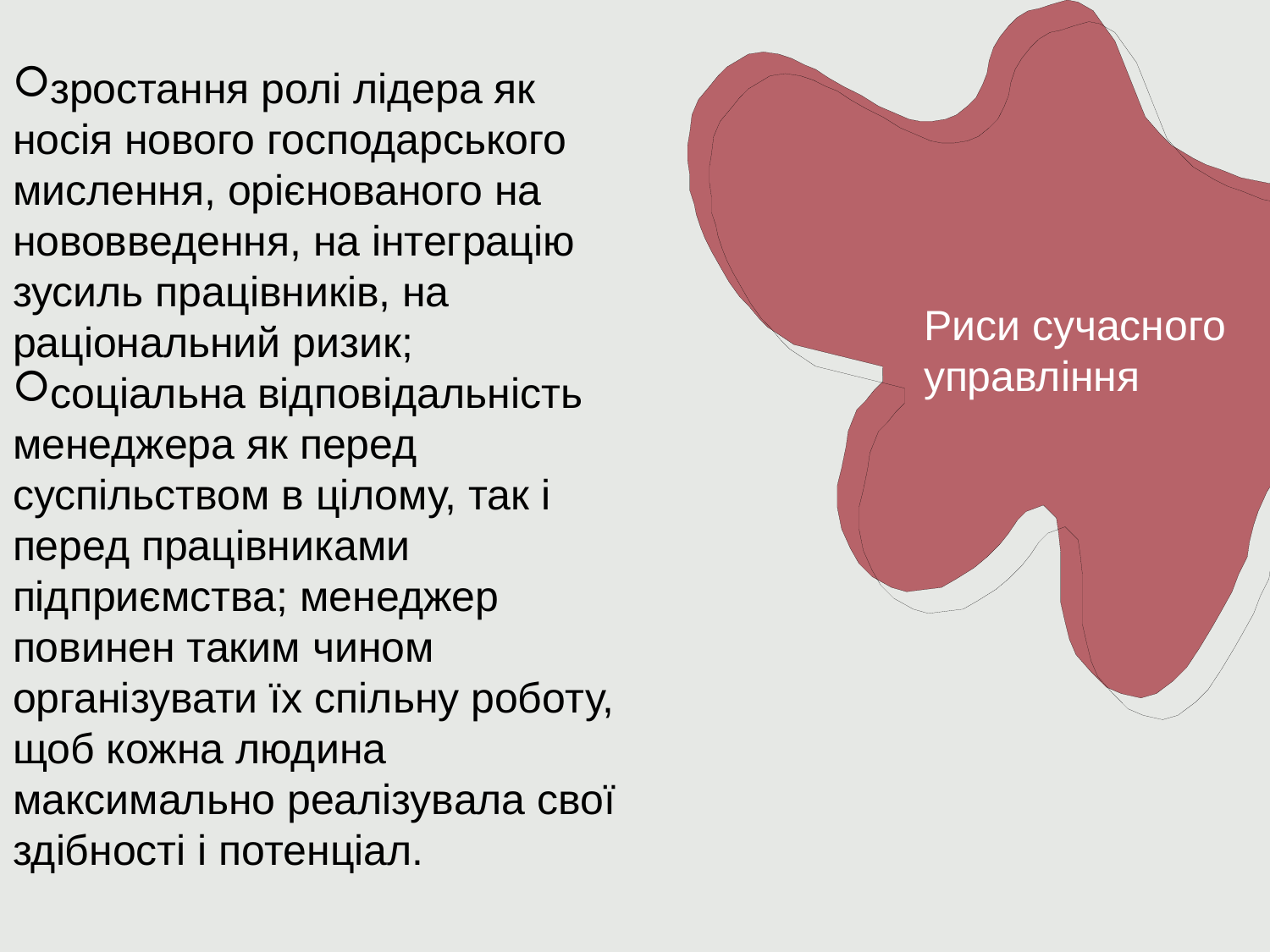

Риси сучасного управління
зростання ролі лідера як носія нового господарського мислення, орієнованого на нововведення, на інтеграцію зусиль працівників, на раціональний ризик;
соціальна відповідальність менеджера як перед суспільством в цілому, так і перед працівниками підприємства; менеджер повинен таким чином організувати їх спільну роботу, щоб кожна людина максимально реалізувала свої здібності і потенціал.